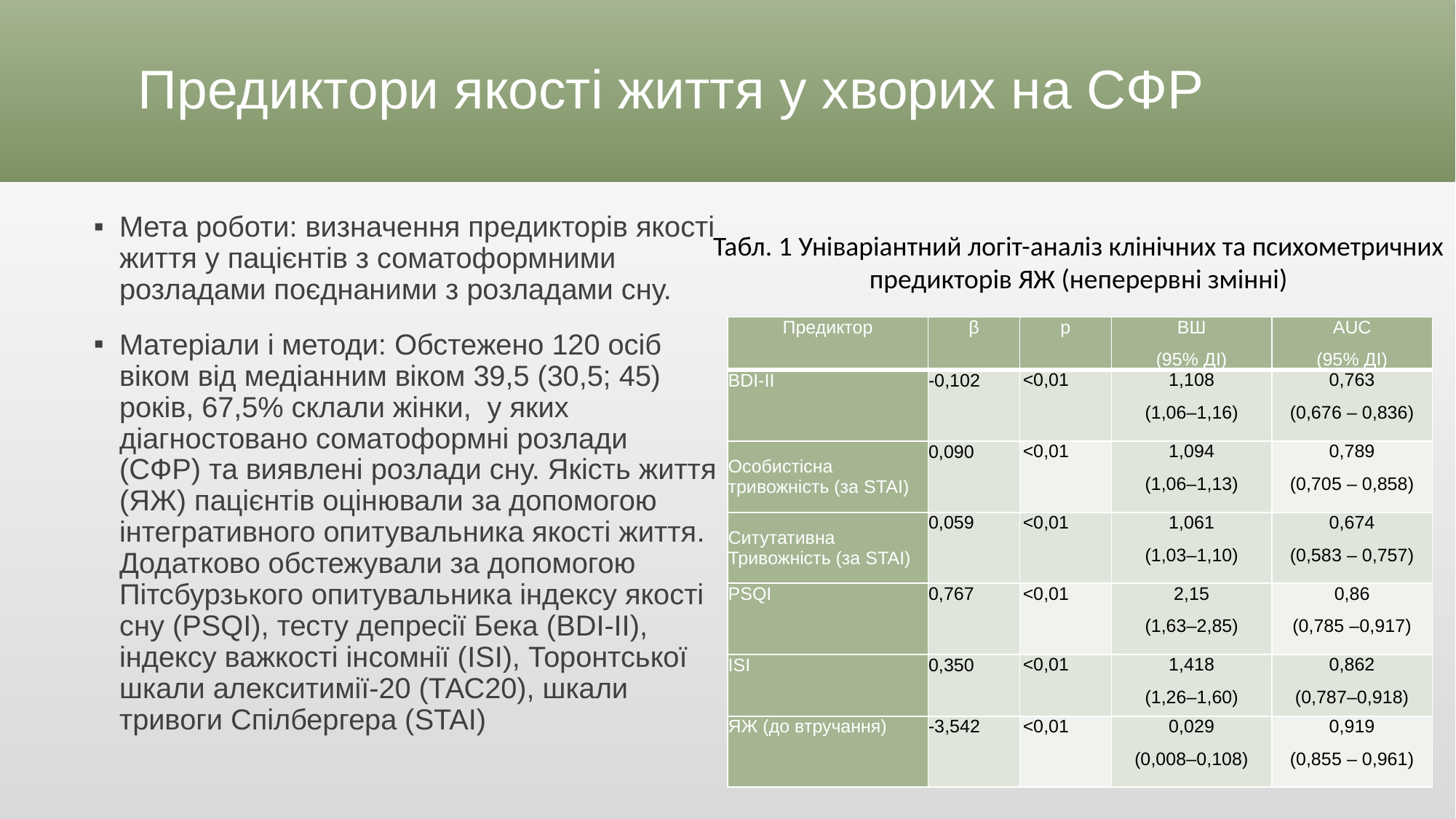

# Предиктори якості життя у хворих на СФР
Мета роботи: визначення предикторів якості життя у пацієнтів з соматоформними розладами поєднаними з розладами сну.
Матеріали і методи: Обстежено 120 осіб віком від медіанним віком 39,5 (30,5; 45) років, 67,5% склали жінки,  у яких діагностовано соматоформні розлади (СФР) та виявлені розлади сну. Якість життя (ЯЖ) пацієнтів оцінювали за допомогою інтегративного опитувальника якості життя. Додатково обстежували за допомогою Пітсбурзького опитувальника індексу якості сну (PSQI), тесту депресії Бека (BDI-II), індексу важкості інсомнії (ISI), Торонтської шкали алекситимії-20 (ТАС20), шкали тривоги Спілбергера (STAI)
Табл. 1 Уніваріантний логіт-аналіз клінічних та психометричних предикторів ЯЖ (неперервні змінні)
| Предиктор | β | р | ВШ (95% ДІ) | AUC (95% ДІ) |
| --- | --- | --- | --- | --- |
| BDI-II | -0,102 | <0,01 | 1,108 (1,06–1,16) | 0,763 (0,676 – 0,836) |
| Особистісна тривожність (за STAI) | 0,090 | <0,01 | 1,094 (1,06–1,13) | 0,789 (0,705 – 0,858) |
| Ситутативна Тривожність (за STAI) | 0,059 | <0,01 | 1,061 (1,03–1,10) | 0,674 (0,583 – 0,757) |
| PSQI | 0,767 | <0,01 | 2,15 (1,63–2,85) | 0,86 (0,785 –0,917) |
| ISI | 0,350 | <0,01 | 1,418 (1,26–1,60) | 0,862 (0,787–0,918) |
| ЯЖ (до втручання) | -3,542 | <0,01 | 0,029 (0,008–0,108) | 0,919 (0,855 – 0,961) |